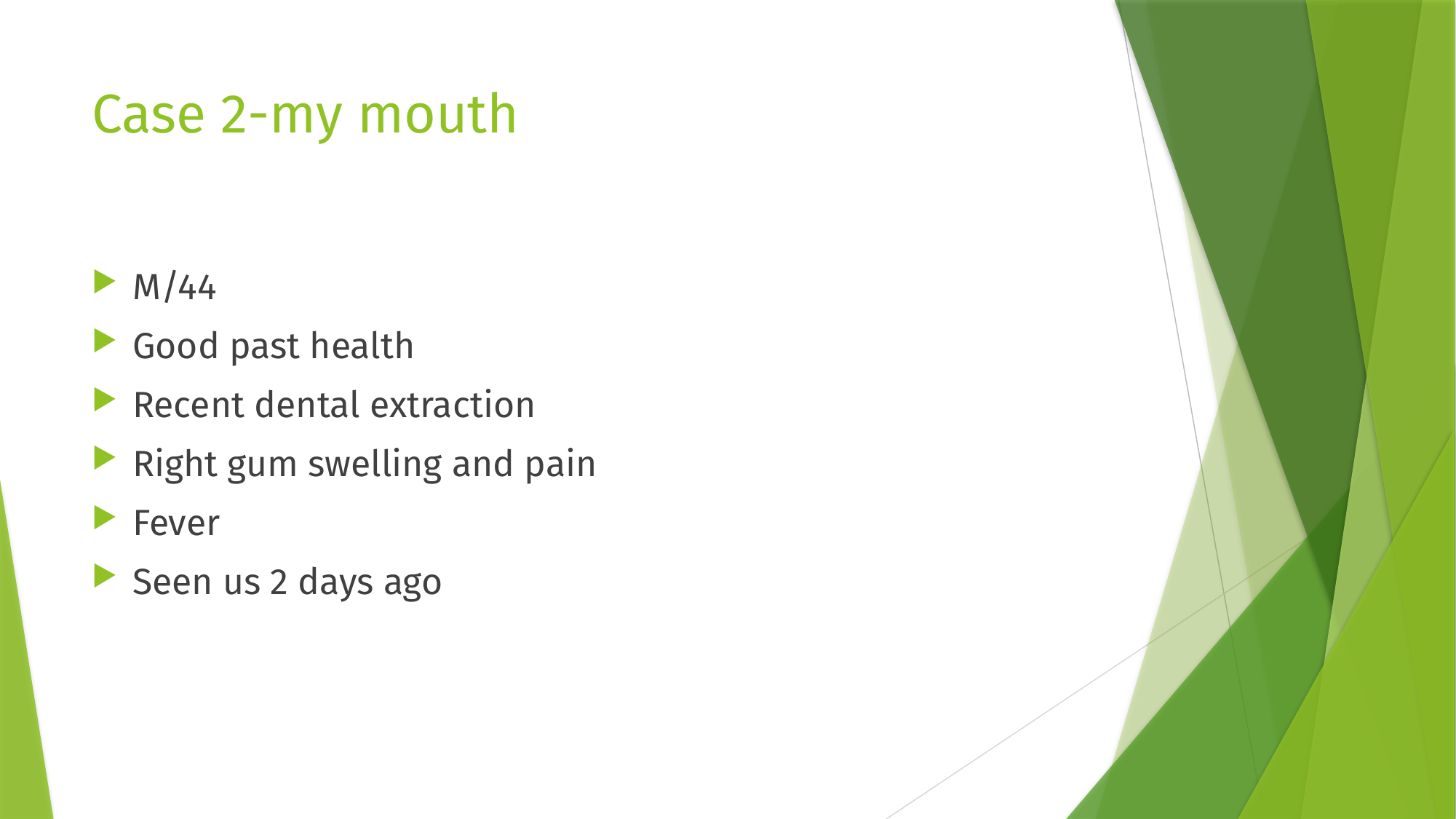

# Case 2-my mouth
M/44
Good past health
Recent dental extraction
Right gum swelling and pain
Fever
Seen us 2 days ago